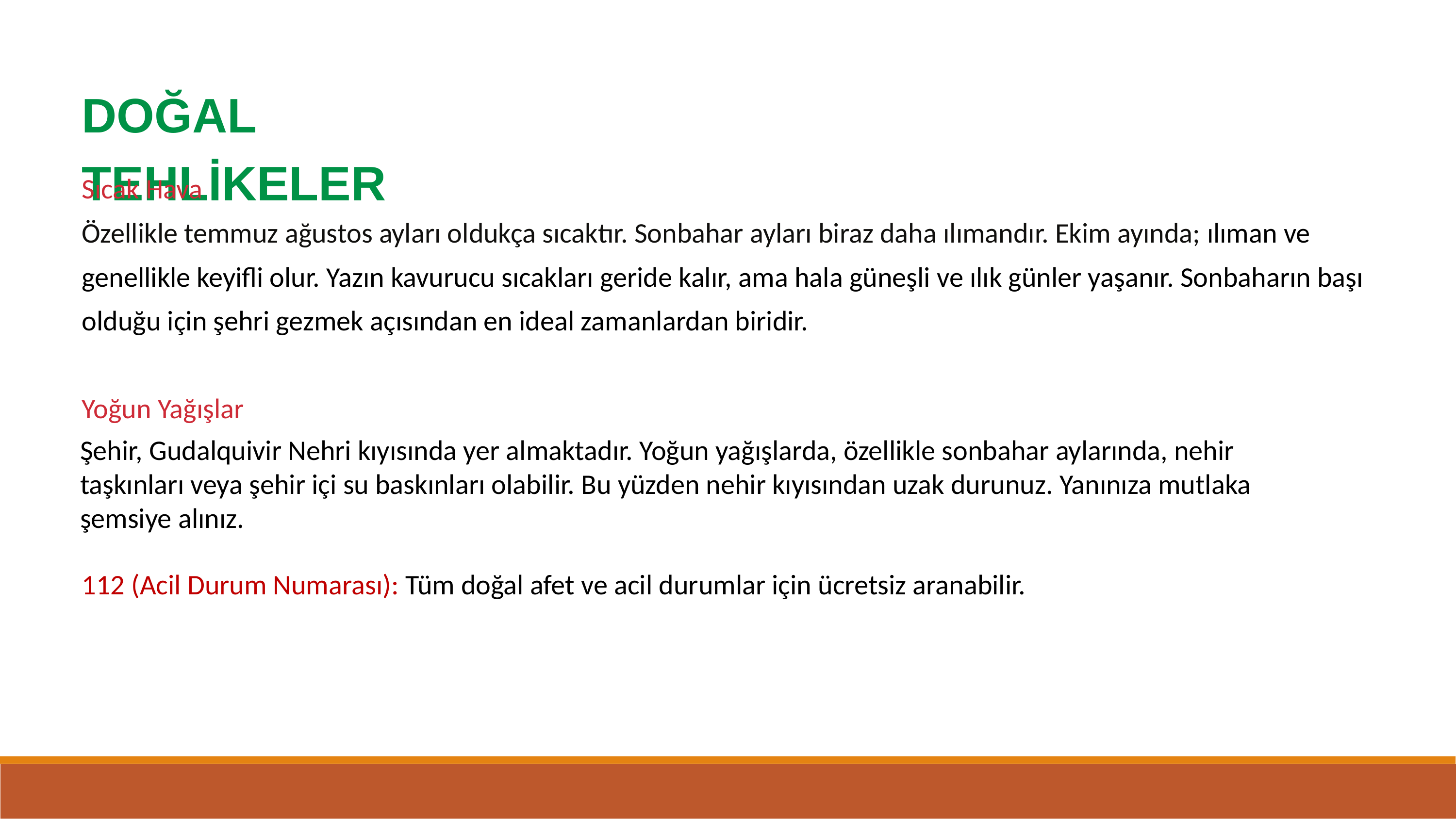

DOĞAL TEHLİKELER
Sıcak Hava
Özellikle temmuz ağustos ayları oldukça sıcaktır. Sonbahar ayları biraz daha ılımandır. Ekim ayında; ılıman ve genellikle keyifli olur. Yazın kavurucu sıcakları geride kalır, ama hala güneşli ve ılık günler yaşanır. Sonbaharın başı olduğu için şehri gezmek açısından en ideal zamanlardan biridir.

Yoğun Yağışlar

112 (Acil Durum Numarası): Tüm doğal afet ve acil durumlar için ücretsiz aranabilir.

Şehir, Gudalquivir Nehri kıyısında yer almaktadır. Yoğun yağışlarda, özellikle sonbahar aylarında, nehir taşkınları veya şehir içi su baskınları olabilir. Bu yüzden nehir kıyısından uzak durunuz. Yanınıza mutlaka şemsiye alınız.